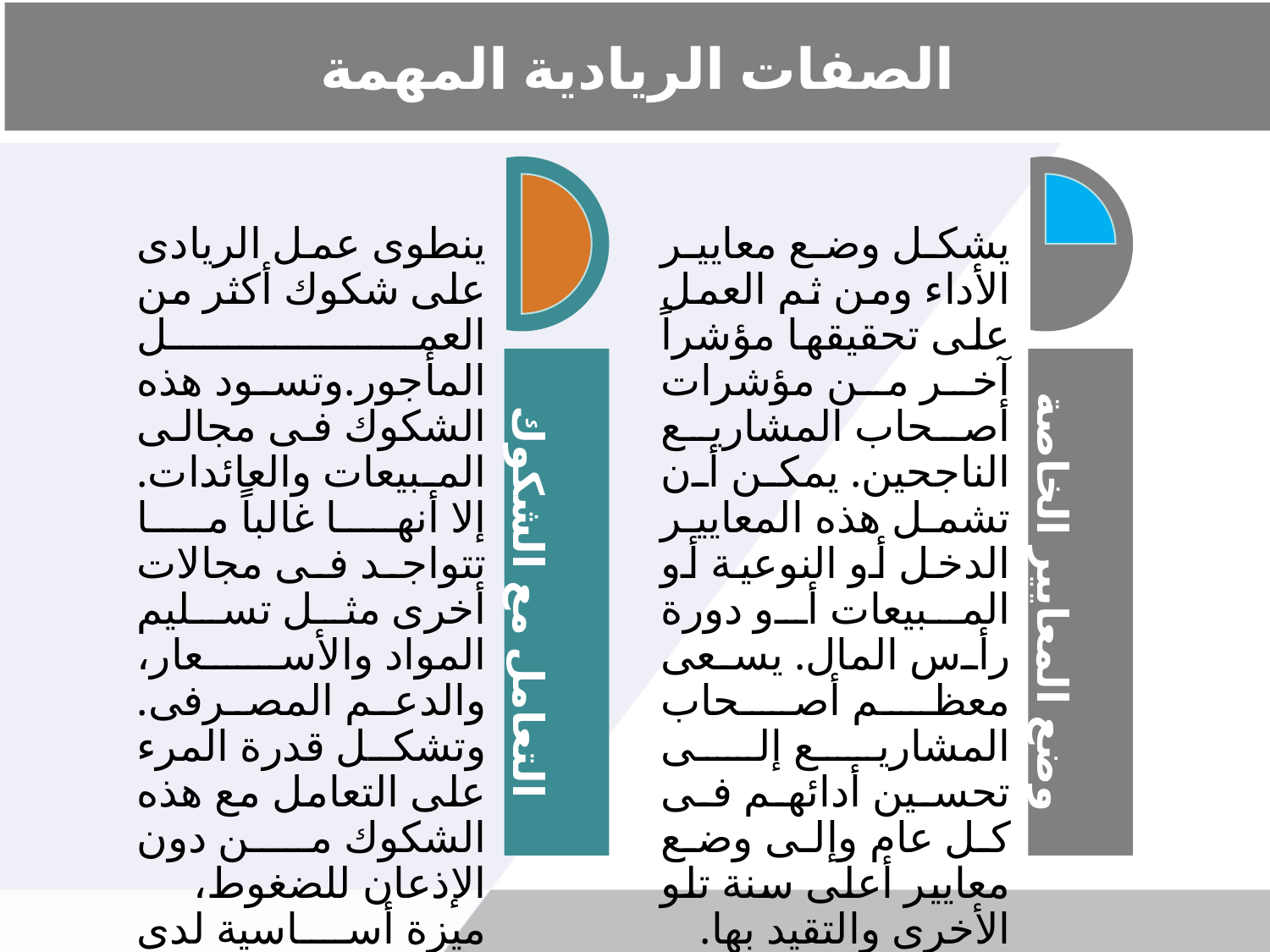

# الصفات الريادية المهمة

ينطوى عمل الريادى على شكوك أكثر من العمل المأجور.وتسود هذه الشكوك فى مجالى المبيعات والعائدات. إلا أنها غالباً ما تتواجد فى مجالات أخرى مثل تسليم المواد والأسعار، والدعم المصرفى. وتشكل قدرة المرء على التعامل مع هذه الشكوك من دون الإذعان للضغوط، ميزة أساسية لدى الرياديين.

يشكل وضع معايير الأداء ومن ثم العمل على تحقيقها مؤشراً آخر من مؤشرات أصحاب المشاريع الناجحين. يمكن أن تشمل هذه المعايير الدخل أو النوعية أو المبيعات أو دورة رأس المال. يسعى معظم أصحاب المشاريع إلى تحسين أدائهم فى كل عام وإلى وضع معايير أعلى سنة تلو الأخرى والتقيد بها.

التعامل مع الشكوك
وضع المعايير الخاصة